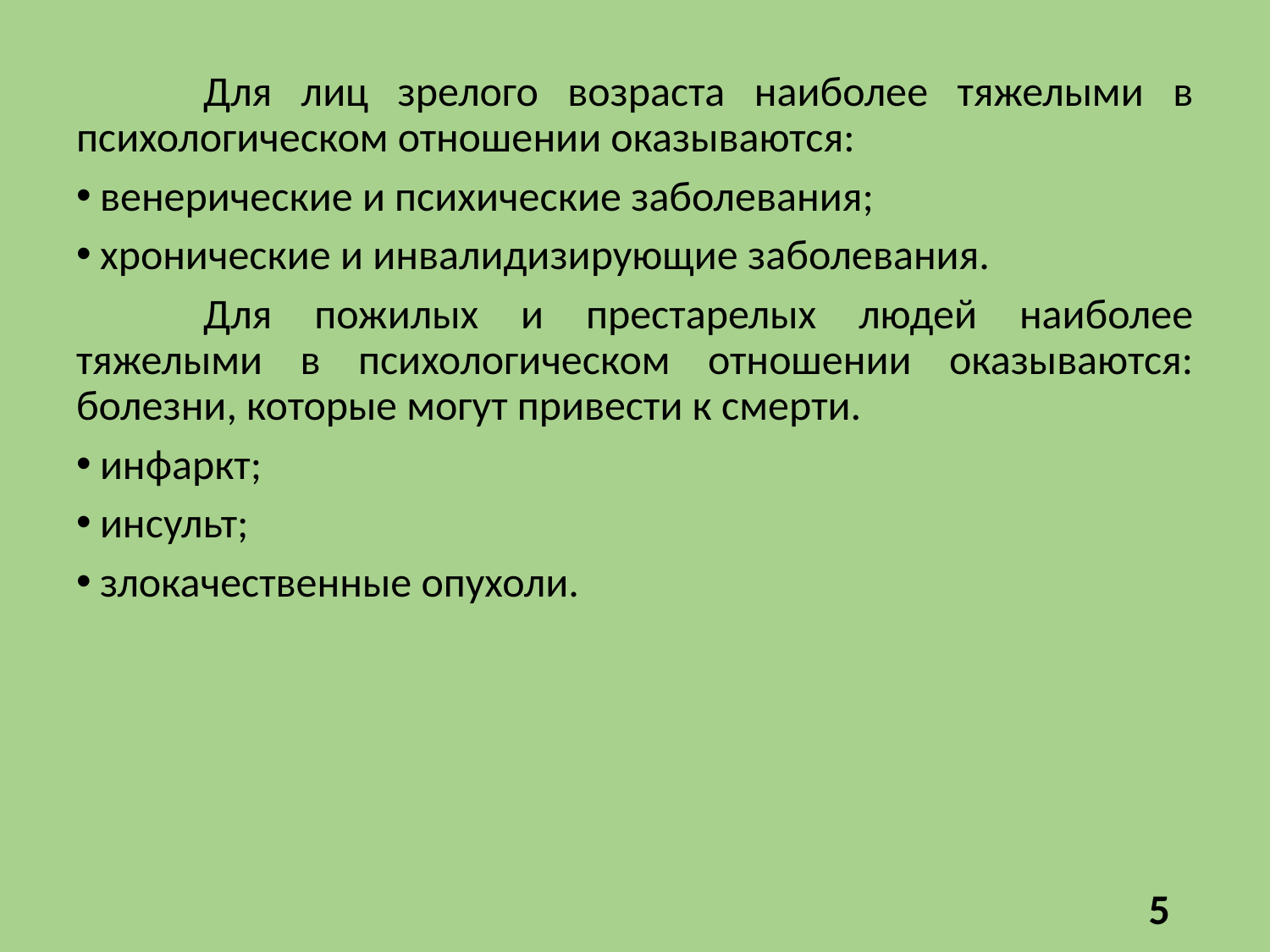

Для лиц зрелого возраста наиболее тяжелыми в психологическом отношении оказываются:
венерические и психические заболевания;
хронические и инвалидизирующие заболевания.
	Для пожилых и престарелых людей наиболее тяжелыми в психологическом отношении оказываются: болезни, которые могут привести к смерти.
инфаркт;
инсульт;
злокачественные опухоли.
5